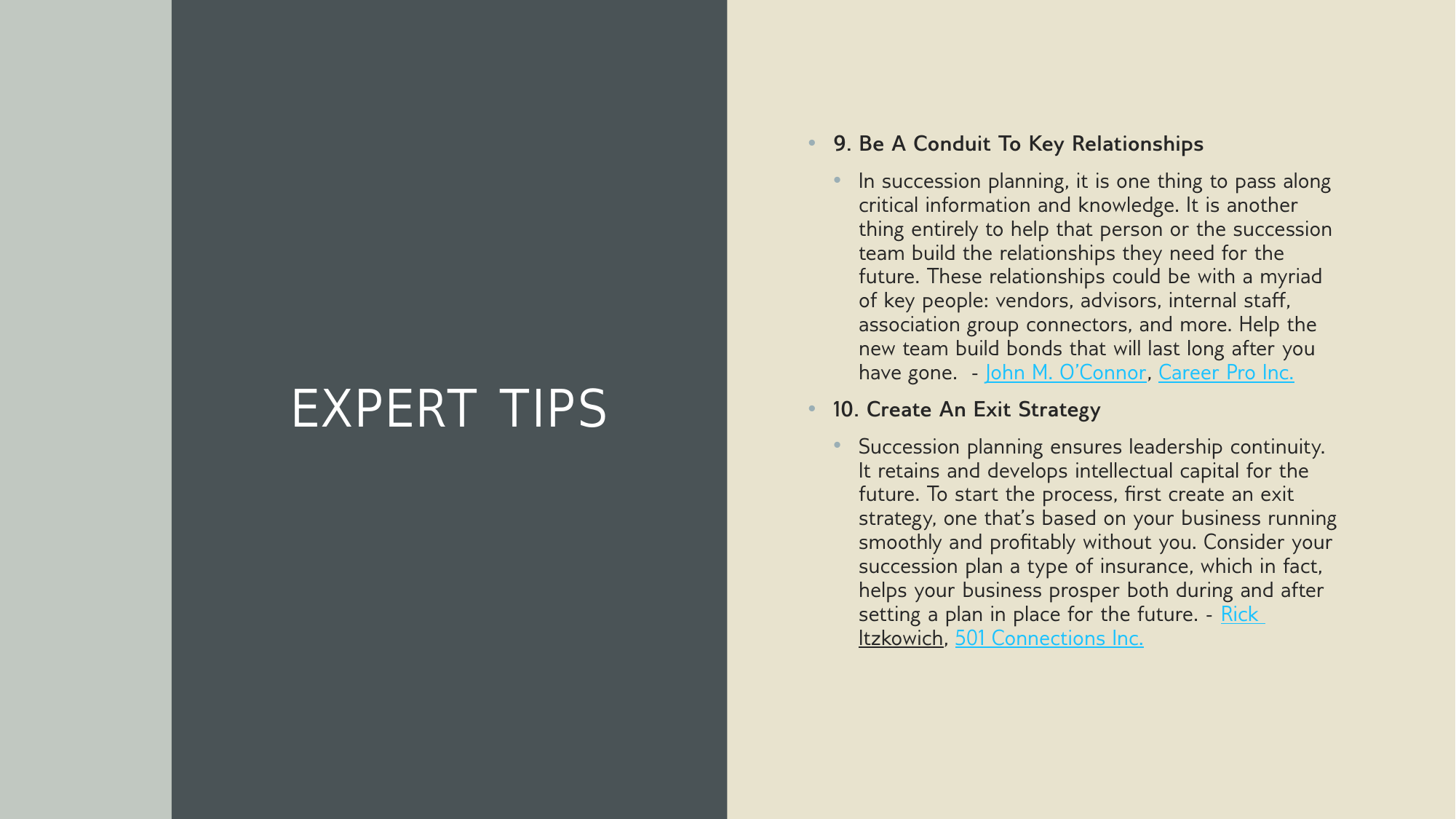

# EXPERT TIPS
9. Be A Conduit To Key Relationships
In succession planning, it is one thing to pass along critical information and knowledge. It is another thing entirely to help that person or the succession team build the relationships they need for the future. These relationships could be with a myriad of key people: vendors, advisors, internal staff, association group connectors, and more. Help the new team build bonds that will last long after you have gone.  - John M. O’Connor, Career Pro Inc.
10. Create An Exit Strategy
Succession planning ensures leadership continuity. It retains and develops intellectual capital for the future. To start the process, first create an exit strategy, one that’s based on your business running smoothly and profitably without you. Consider your succession plan a type of insurance, which in fact, helps your business prosper both during and after setting a plan in place for the future. - Rick Itzkowich, 501 Connections Inc.